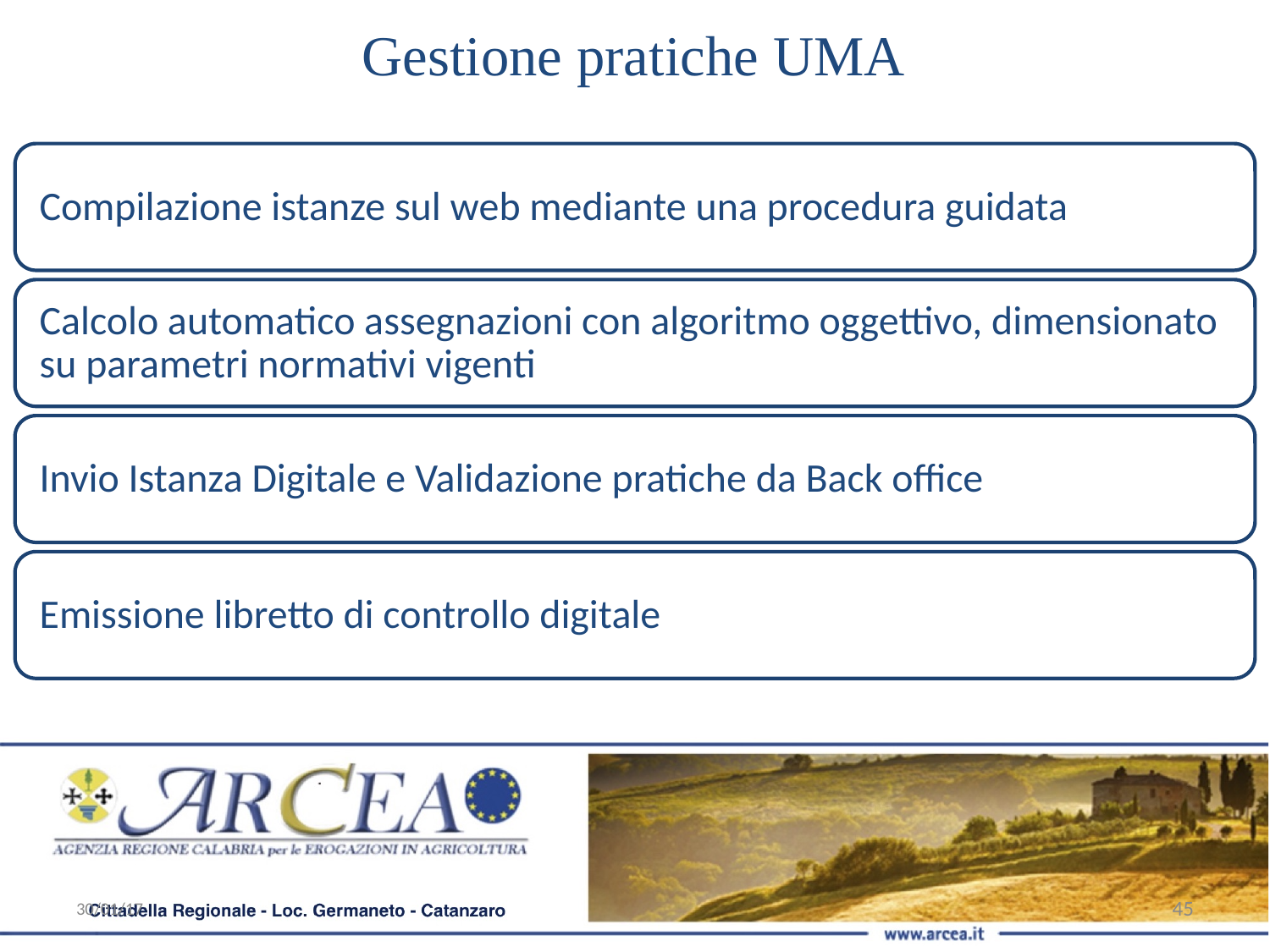

Gestione pratiche UMA
Compilazione istanze sul web mediante una procedura guidata
Calcolo automatico assegnazioni con algoritmo oggettivo, dimensionato su parametri normativi vigenti
Invio Istanza Digitale e Validazione pratiche da Back office
Emissione libretto di controllo digitale
30/01/17
45